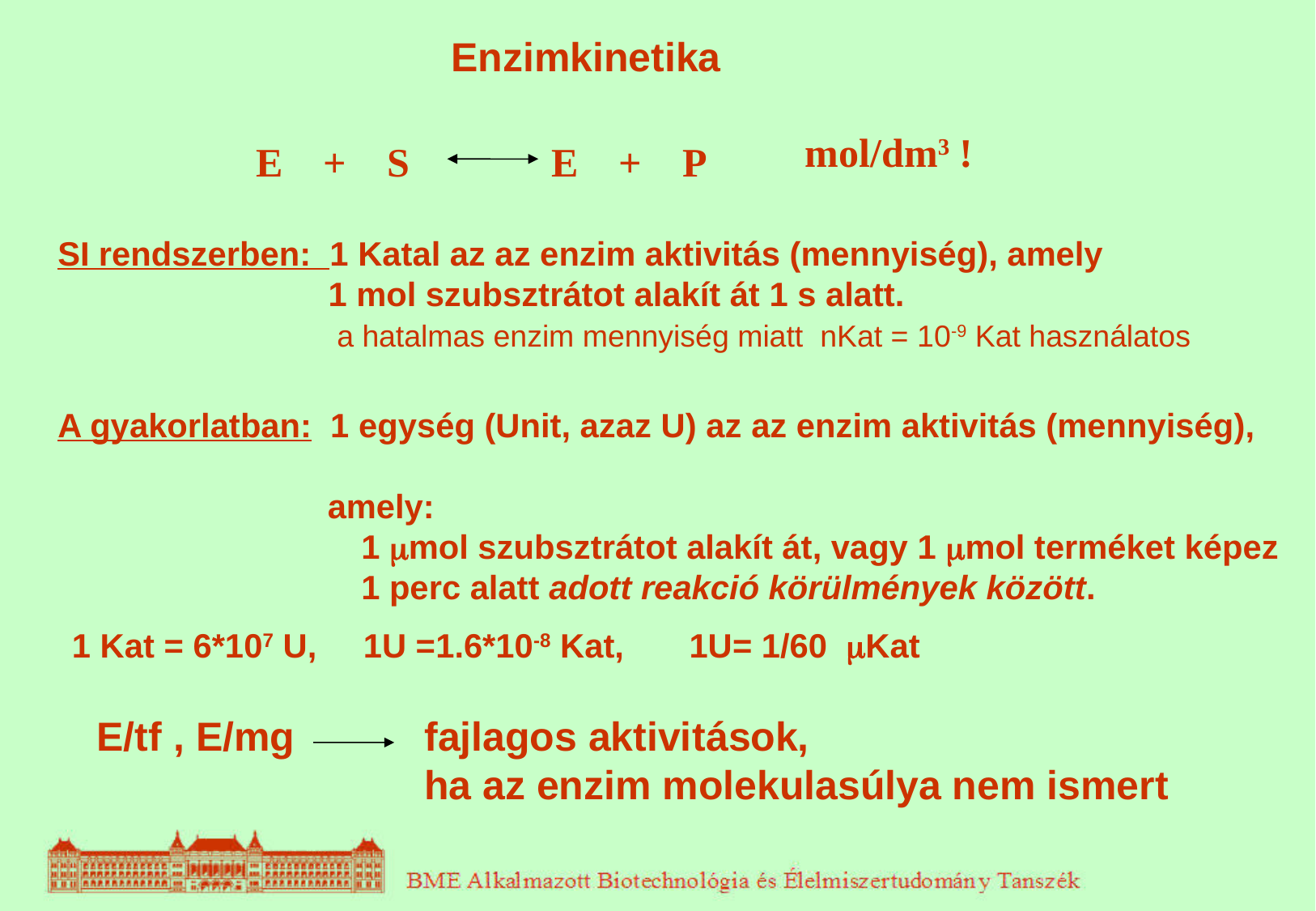

Enzimkinetika
mol/dm3 !
E    +    S              E    +    P

SI rendszerben:  1 Katal az az enzim aktivitás (mennyiség), amely
		   1 mol szubsztrátot alakít át 1 s alatt.
                              a hatalmas enzim mennyiség miatt  nKat = 10-9 Kat használatos
A gyakorlatban:  1 egység (Unit, azaz U) az az enzim aktivitás (mennyiség),
                             amely:
1 μmol szubsztrátot alakít át, vagy 1 μmol terméket képez
1 perc alatt adott reakció körülmények között.

1 Kat = 6*107 U,     1U =1.6*10-8 Kat,       1U= 1/60  μKat
E/tf , E/mg
fajlagos aktivitások,
ha az enzim molekulasúlya nem ismert